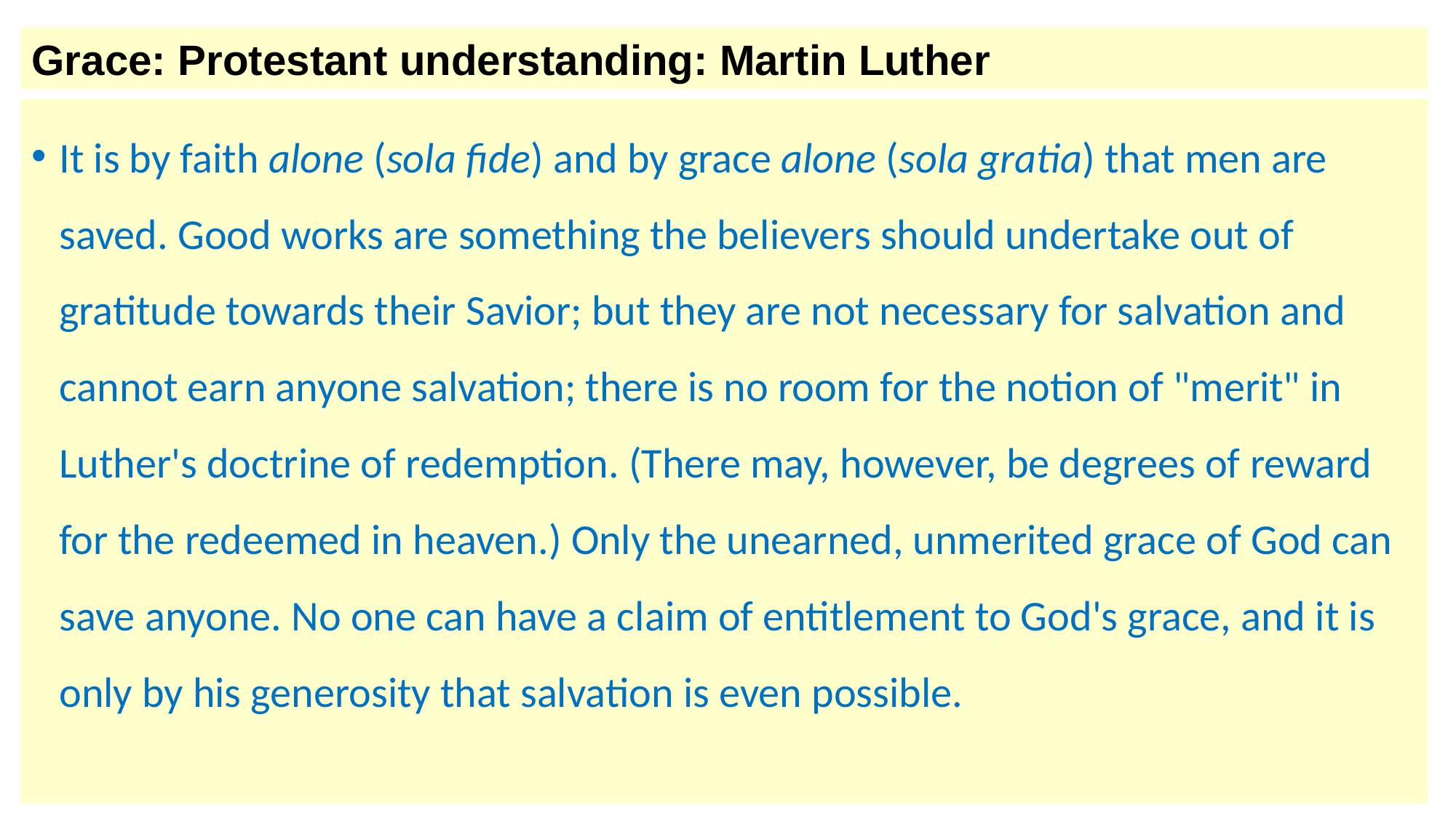

Grace: Protestant understanding: Martin Luther
It is by faith alone (sola fide) and by grace alone (sola gratia) that men are saved. Good works are something the believers should undertake out of gratitude towards their Savior; but they are not necessary for salvation and cannot earn anyone salvation; there is no room for the notion of "merit" in Luther's doctrine of redemption. (There may, however, be degrees of reward for the redeemed in heaven.) Only the unearned, unmerited grace of God can save anyone. No one can have a claim of entitlement to God's grace, and it is only by his generosity that salvation is even possible.